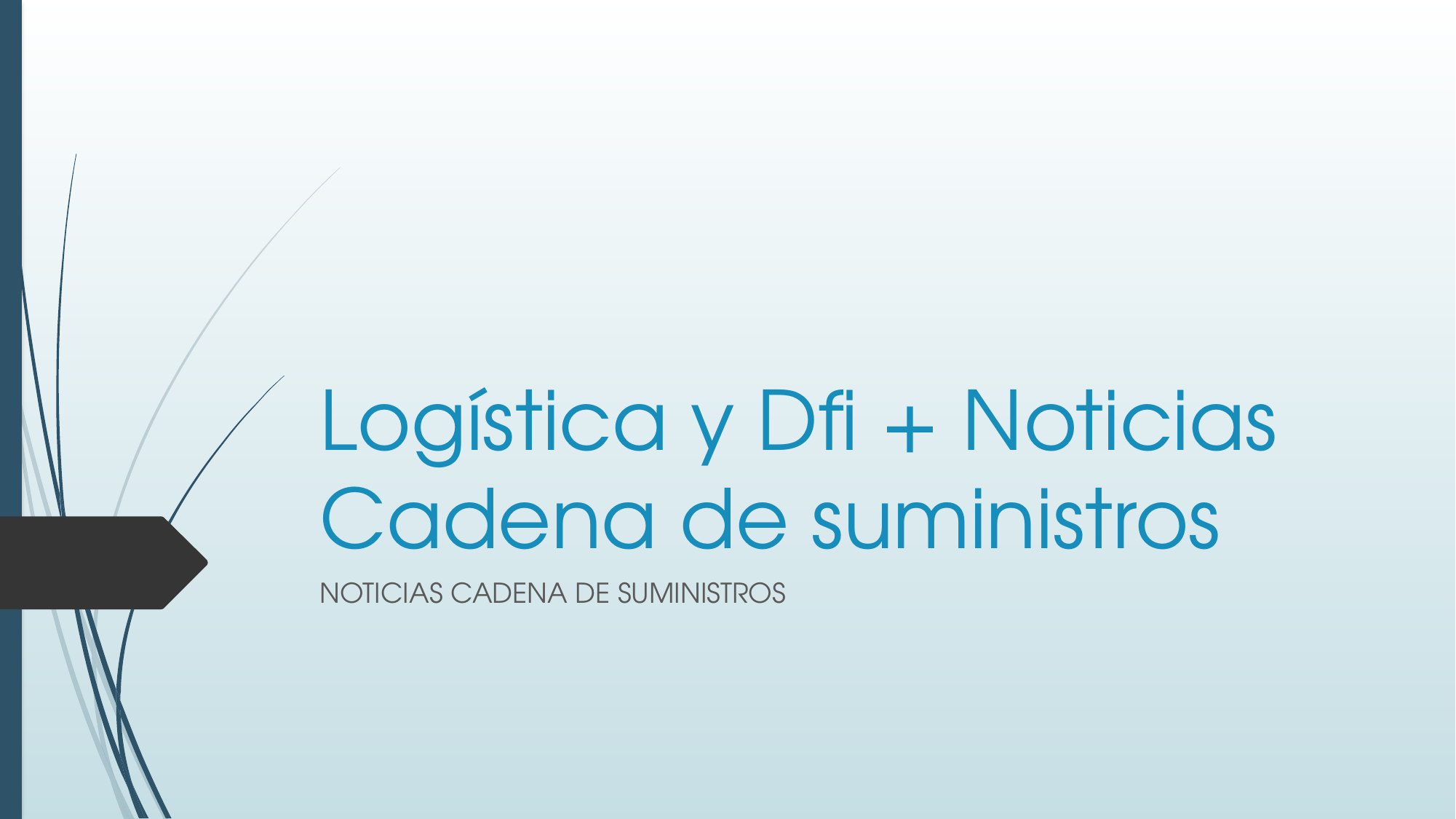

# Logística y Dfi + Noticias Cadena de suministros
NOTICIAS CADENA DE SUMINISTROS